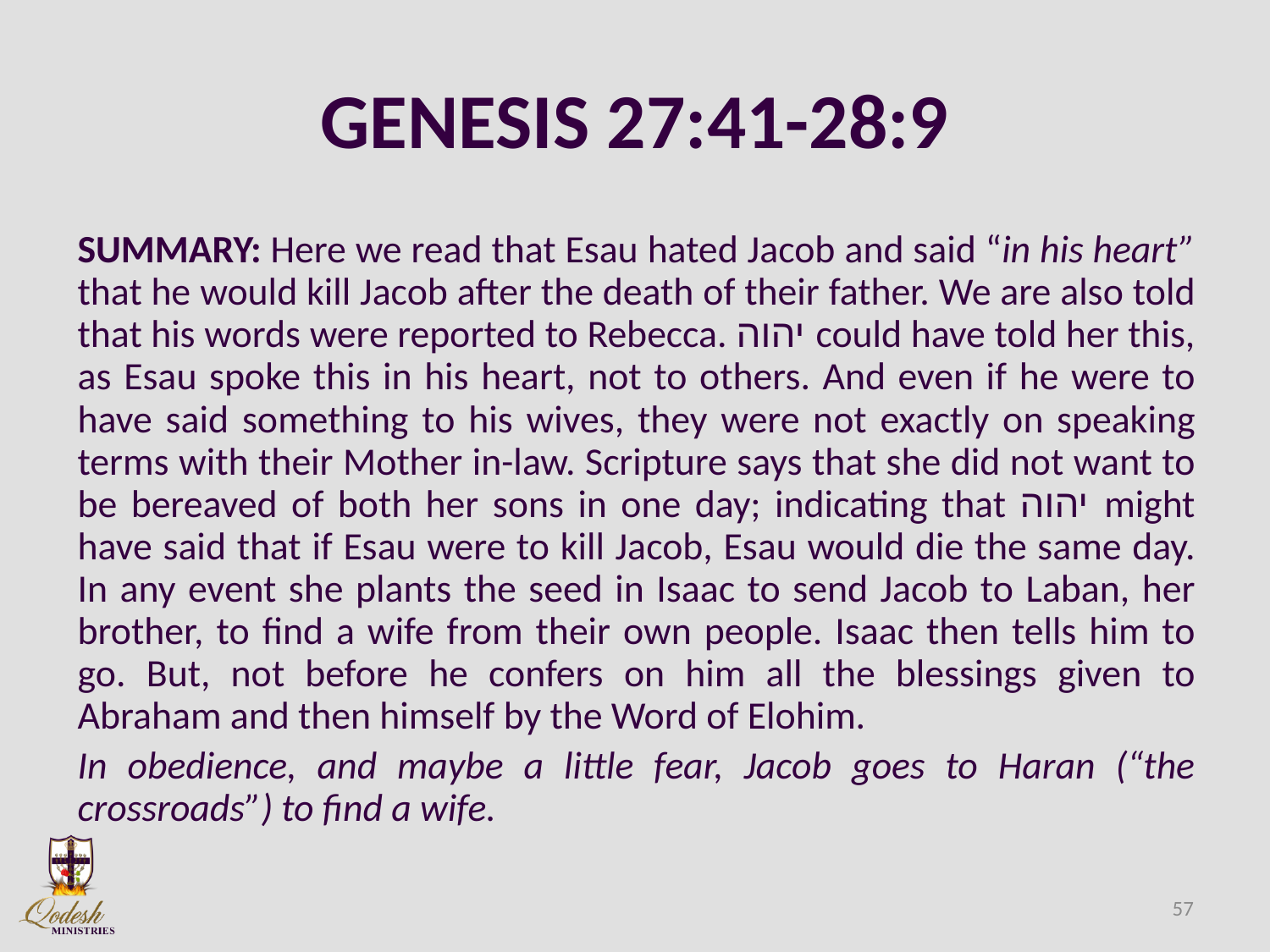

# GENESIS 27:41-28:9
SUMMARY: Here we read that Esau hated Jacob and said “in his heart” that he would kill Jacob after the death of their father. We are also told that his words were reported to Rebecca. יהוה could have told her this, as Esau spoke this in his heart, not to others. And even if he were to have said something to his wives, they were not exactly on speaking terms with their Mother in-law. Scripture says that she did not want to be bereaved of both her sons in one day; indicating that יהוה might have said that if Esau were to kill Jacob, Esau would die the same day. In any event she plants the seed in Isaac to send Jacob to Laban, her brother, to find a wife from their own people. Isaac then tells him to go. But, not before he confers on him all the blessings given to Abraham and then himself by the Word of Elohim.
In obedience, and maybe a little fear, Jacob goes to Haran (“the crossroads”) to find a wife.
57